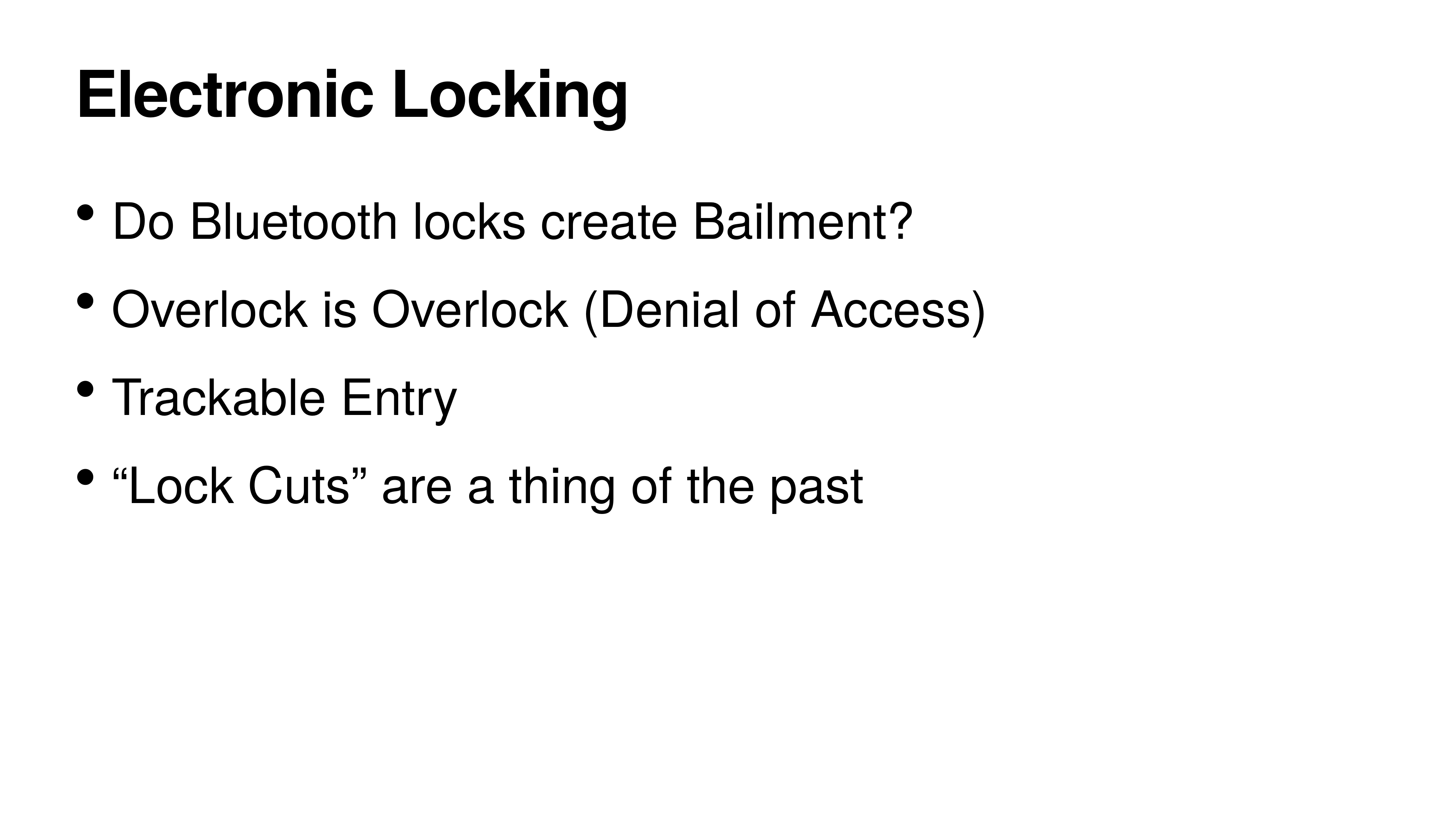

# Electronic Locking
Do Bluetooth locks create Bailment?
Overlock is Overlock (Denial of Access)
Trackable Entry
“Lock Cuts” are a thing of the past